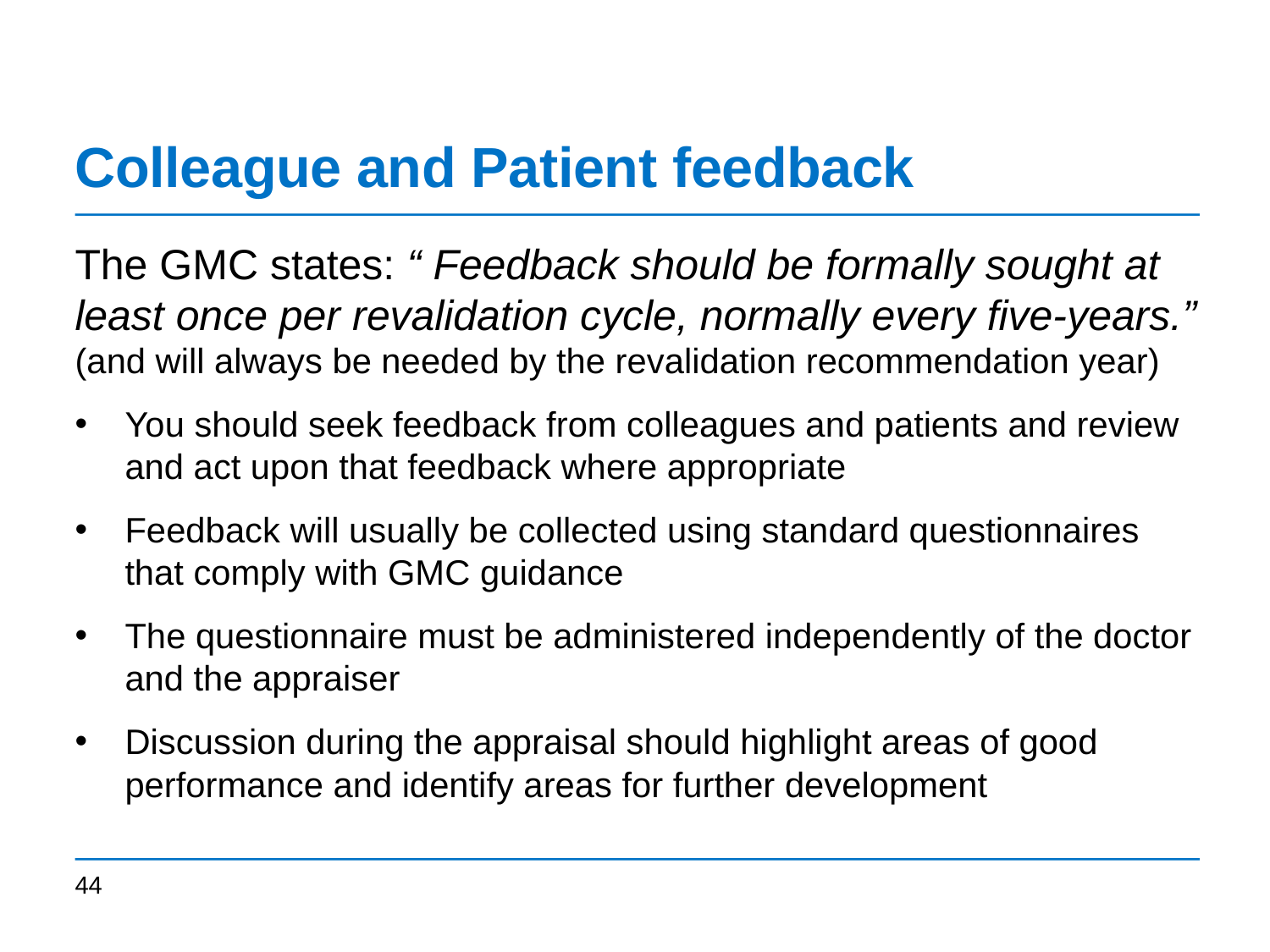

# Colleague and Patient feedback
The GMC states: “ Feedback should be formally sought at least once per revalidation cycle, normally every five-years.” (and will always be needed by the revalidation recommendation year)
You should seek feedback from colleagues and patients and review and act upon that feedback where appropriate
Feedback will usually be collected using standard questionnaires that comply with GMC guidance
The questionnaire must be administered independently of the doctor and the appraiser
Discussion during the appraisal should highlight areas of good performance and identify areas for further development
44